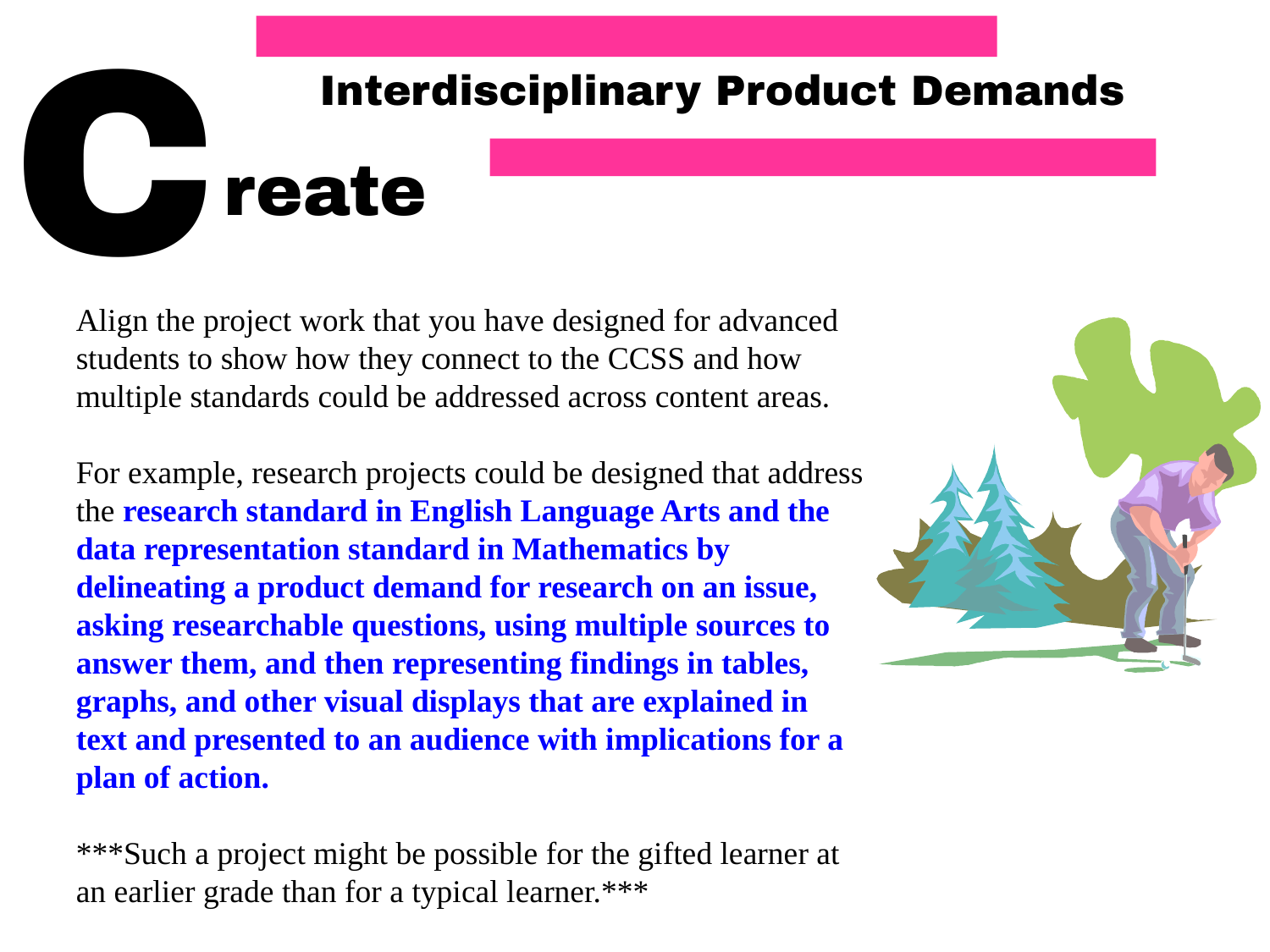

C
reate

Interdisciplinary Product Demands

Align the project work that you have designed for advanced students to show how they connect to the CCSS and how multiple standards could be addressed across content areas.

For example, research projects could be designed that address the research standard in English Language Arts and the data representation standard in Mathematics by delineating a product demand for research on an issue, asking researchable questions, using multiple sources to answer them, and then representing findings in tables, graphs, and other visual displays that are explained in text and presented to an audience with implications for a plan of action.

***Such a project might be possible for the gifted learner at an earlier grade than for a typical learner.***